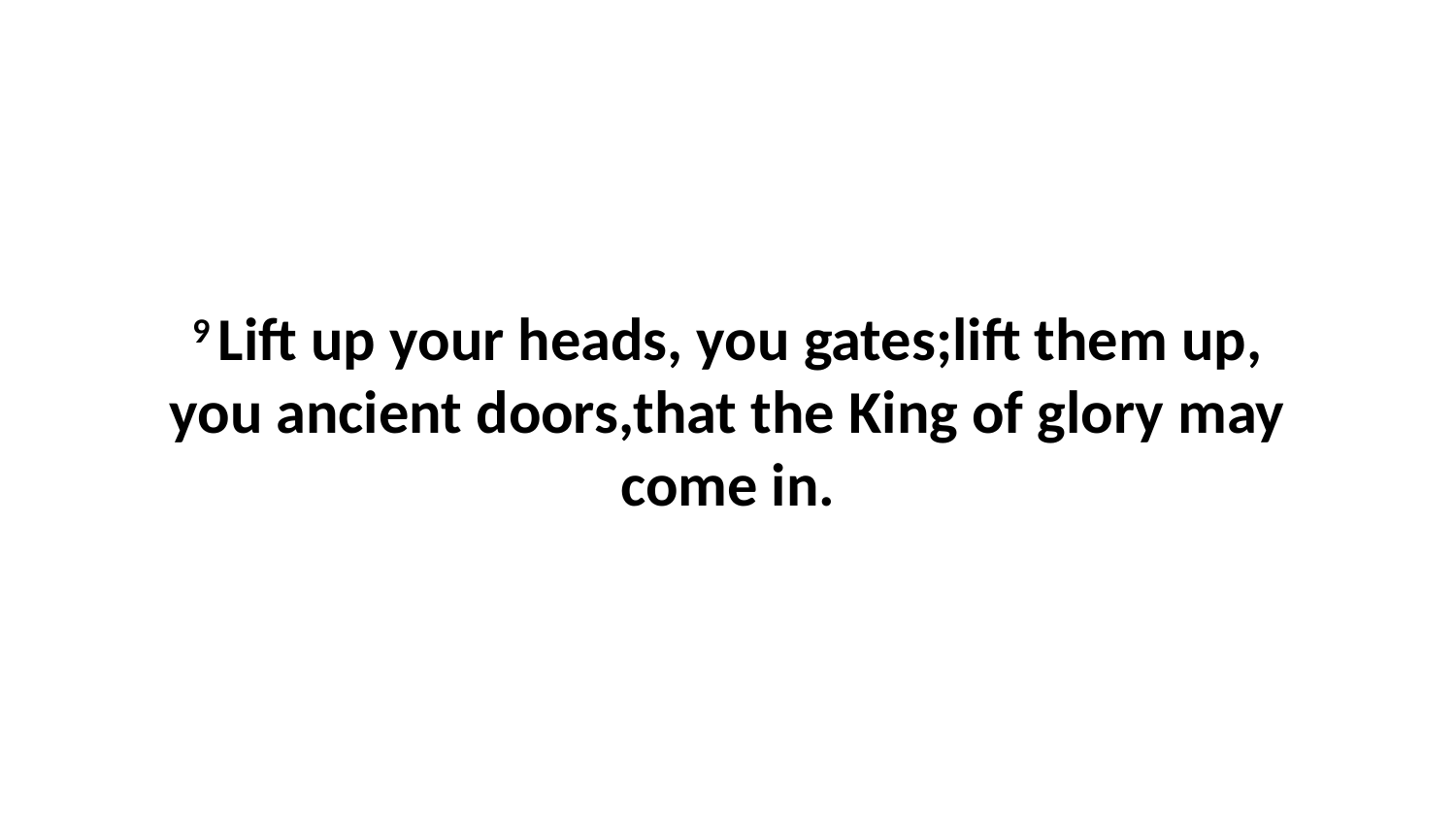

9 Lift up your heads, you gates;lift them up, you ancient doors,that the King of glory may come in.